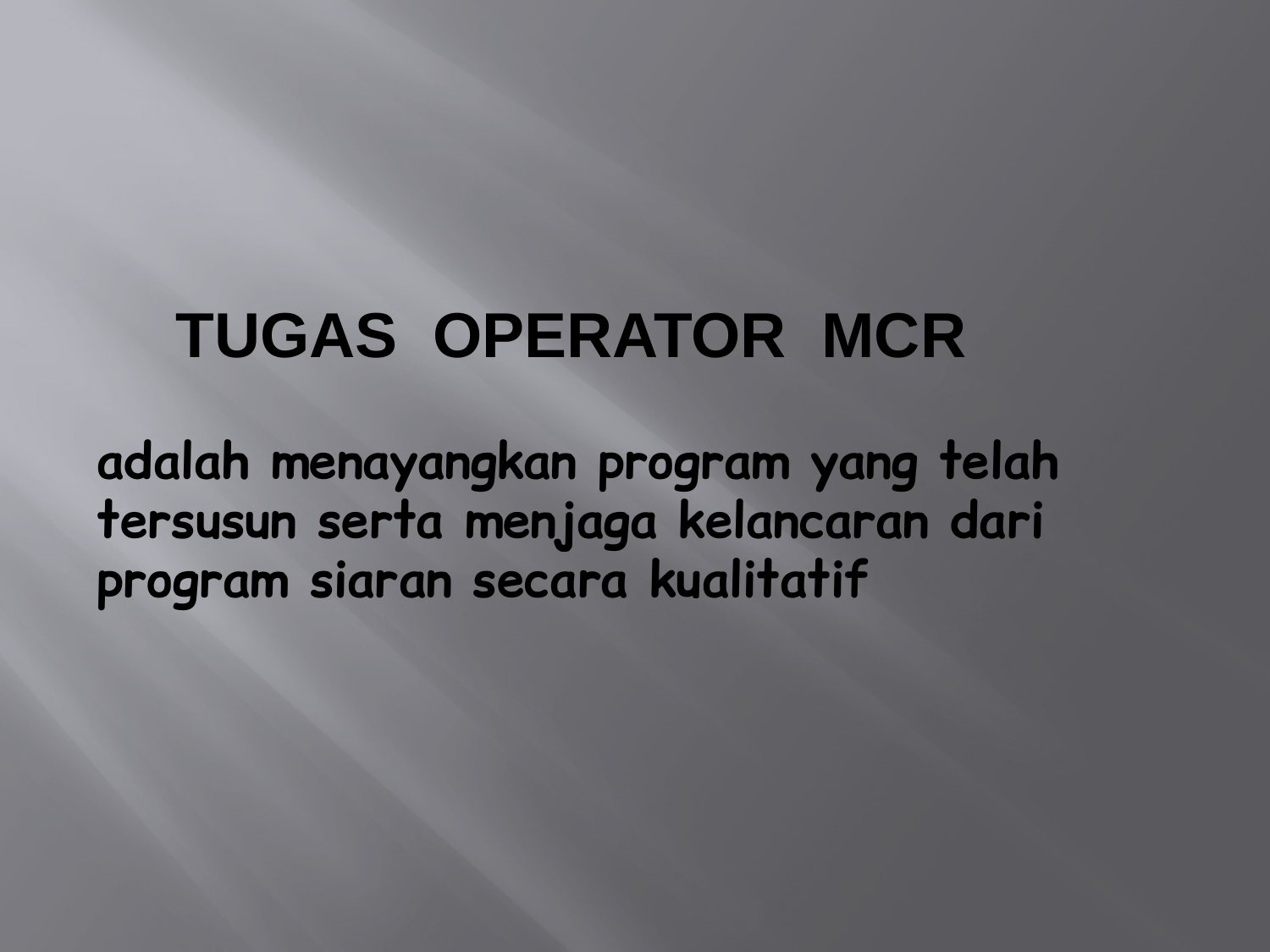

# Tugas  operator  mcr
adalah menayangkan program yang telah tersusun serta menjaga kelancaran dari program siaran secara kualitatif